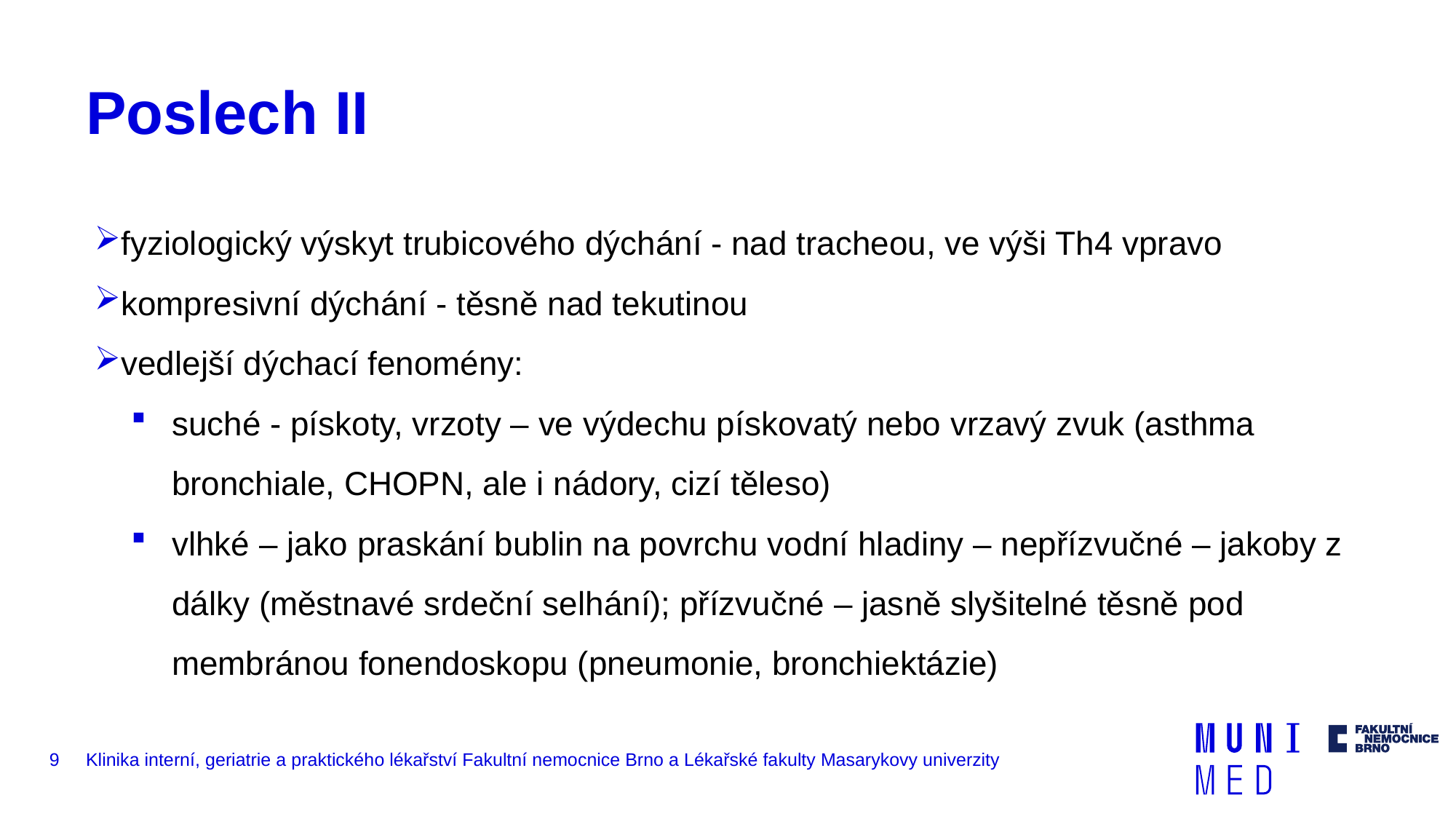

# Poslech II
fyziologický výskyt trubicového dýchání - nad tracheou, ve výši Th4 vpravo
kompresivní dýchání - těsně nad tekutinou
vedlejší dýchací fenomény:
suché - pískoty, vrzoty – ve výdechu pískovatý nebo vrzavý zvuk (asthma bronchiale, CHOPN, ale i nádory, cizí těleso)
vlhké – jako praskání bublin na povrchu vodní hladiny – nepřízvučné – jakoby z dálky (městnavé srdeční selhání); přízvučné – jasně slyšitelné těsně pod membránou fonendoskopu (pneumonie, bronchiektázie)
9
Klinika interní, geriatrie a praktického lékařství Fakultní nemocnice Brno a Lékařské fakulty Masarykovy univerzity